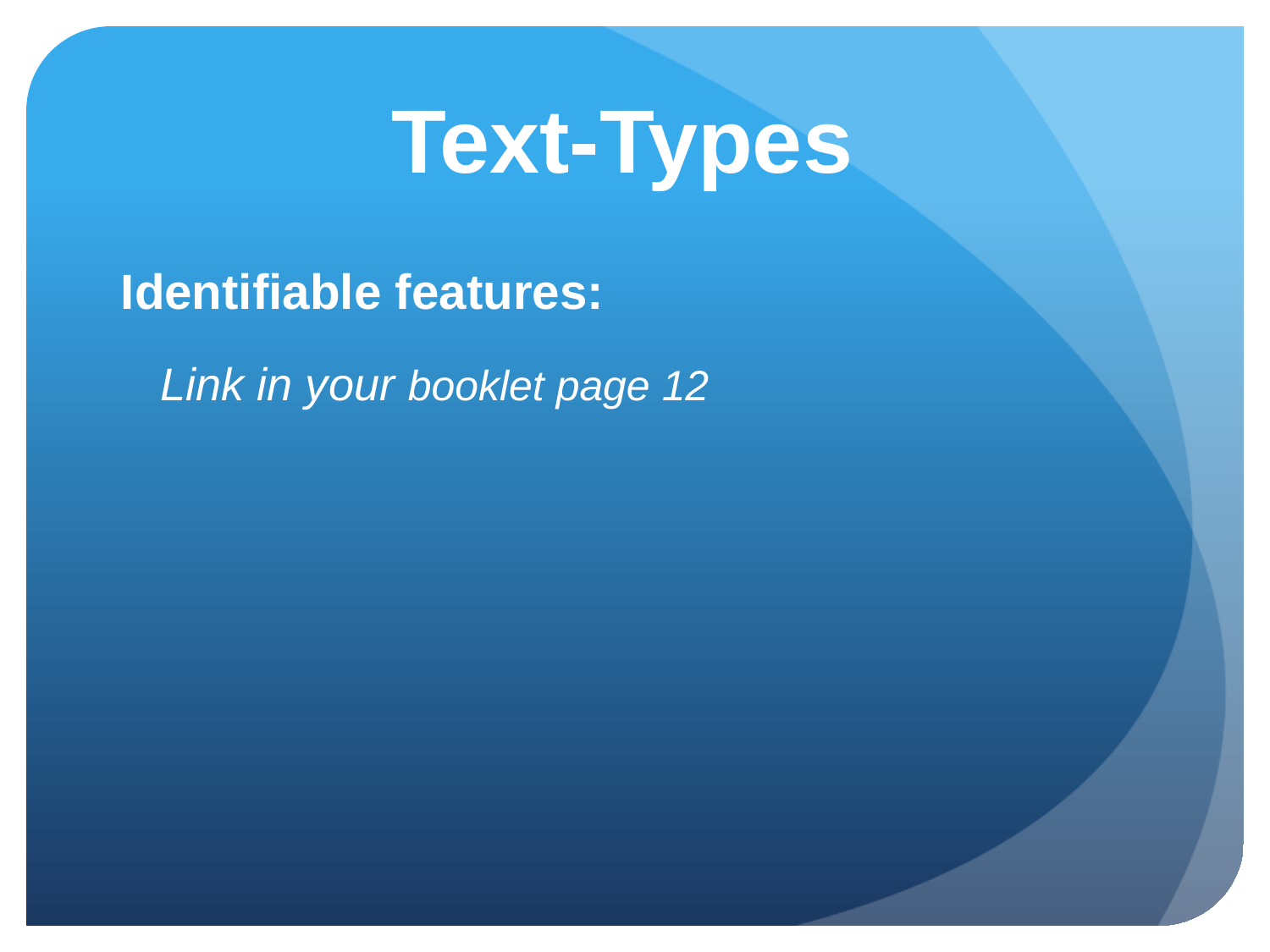

# Text-Types
Identifiable features:
Link in your booklet page 12